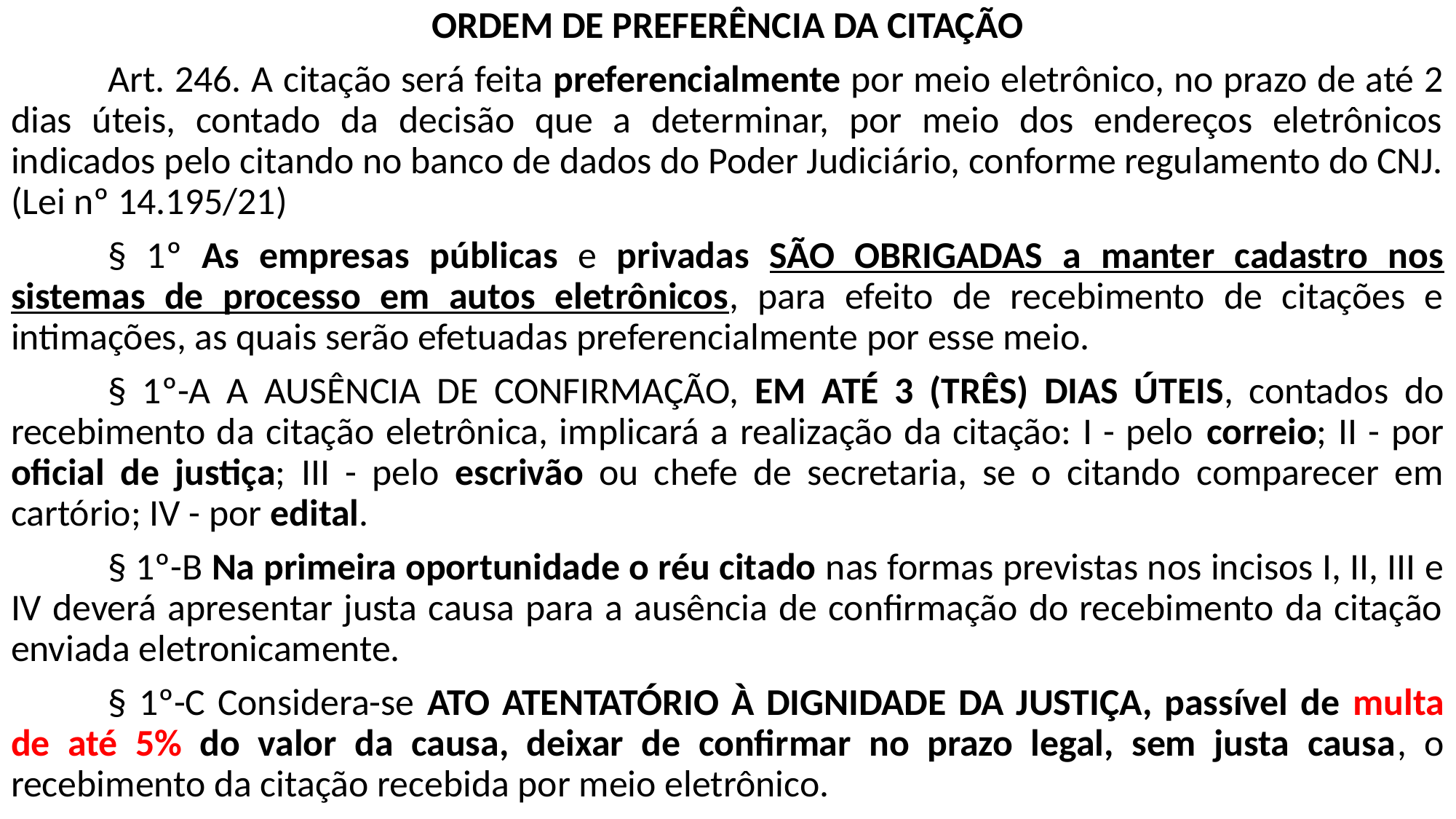

ORDEM DE PREFERÊNCIA DA CITAÇÃO
	Art. 246. A citação será feita preferencialmente por meio eletrônico, no prazo de até 2 dias úteis, contado da decisão que a determinar, por meio dos endereços eletrônicos indicados pelo citando no banco de dados do Poder Judiciário, conforme regulamento do CNJ. (Lei nº 14.195/21)
	§ 1º As empresas públicas e privadas SÃO OBRIGADAS a manter cadastro nos sistemas de processo em autos eletrônicos, para efeito de recebimento de citações e intimações, as quais serão efetuadas preferencialmente por esse meio.
	§ 1º-A A AUSÊNCIA DE CONFIRMAÇÃO, EM ATÉ 3 (TRÊS) DIAS ÚTEIS, contados do recebimento da citação eletrônica, implicará a realização da citação: I - pelo correio; II - por oficial de justiça; III - pelo escrivão ou chefe de secretaria, se o citando comparecer em cartório; IV - por edital.
	§ 1º-B Na primeira oportunidade o réu citado nas formas previstas nos incisos I, II, III e IV deverá apresentar justa causa para a ausência de confirmação do recebimento da citação enviada eletronicamente.
	§ 1º-C Considera-se ATO ATENTATÓRIO À DIGNIDADE DA JUSTIÇA, passível de multa de até 5% do valor da causa, deixar de confirmar no prazo legal, sem justa causa, o recebimento da citação recebida por meio eletrônico.